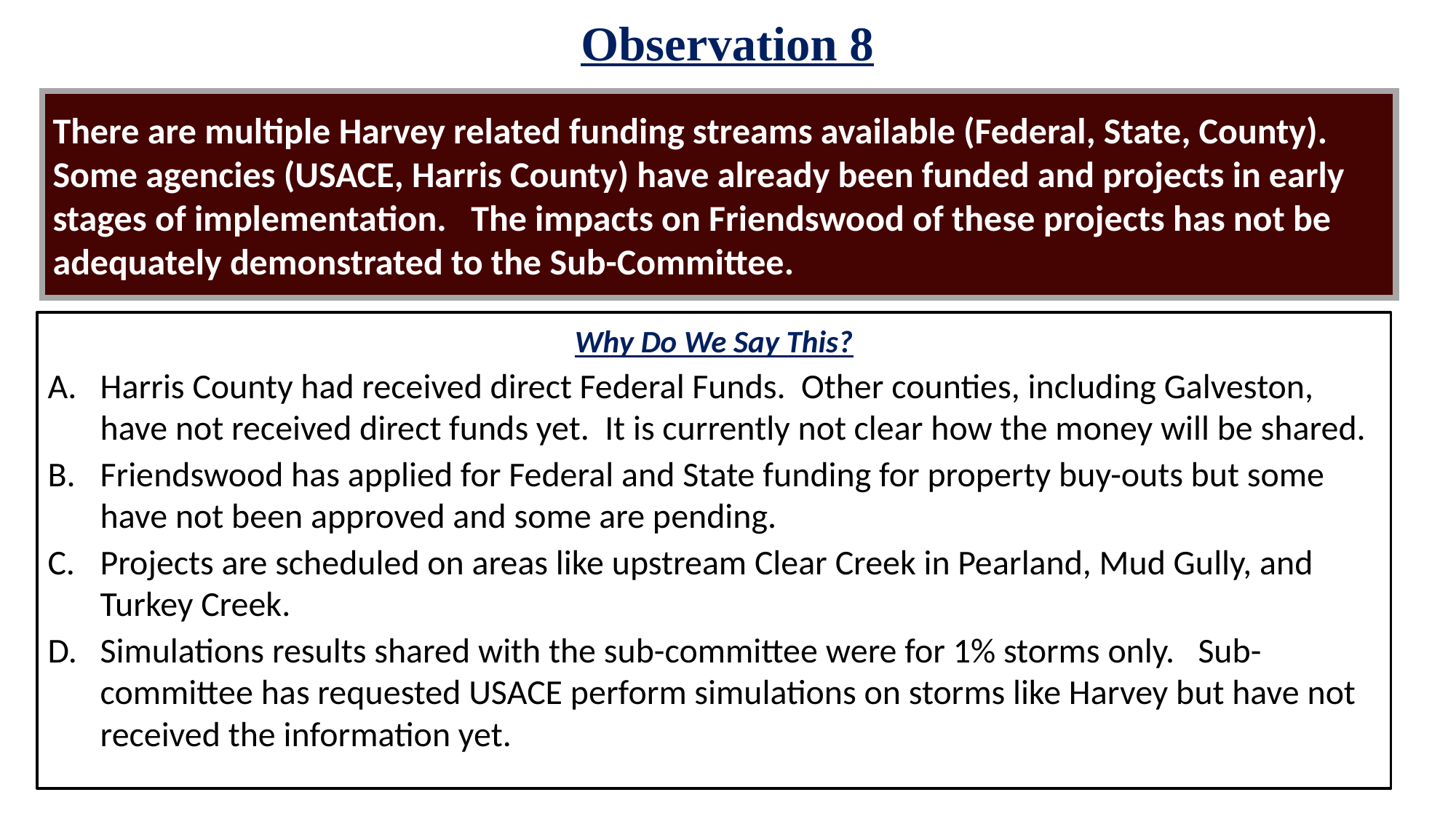

Observation 8
There are multiple Harvey related funding streams available (Federal, State, County).  Some agencies (USACE, Harris County) have already been funded and projects in early stages of implementation.   The impacts on Friendswood of these projects has not be adequately demonstrated to the Sub-Committee.
Why Do We Say This?
Harris County had received direct Federal Funds.  Other counties, including Galveston, have not received direct funds yet.  It is currently not clear how the money will be shared.
Friendswood has applied for Federal and State funding for property buy-outs but some have not been approved and some are pending.
Projects are scheduled on areas like upstream Clear Creek in Pearland, Mud Gully, and Turkey Creek.
Simulations results shared with the sub-committee were for 1% storms only.   Sub-committee has requested USACE perform simulations on storms like Harvey but have not received the information yet.